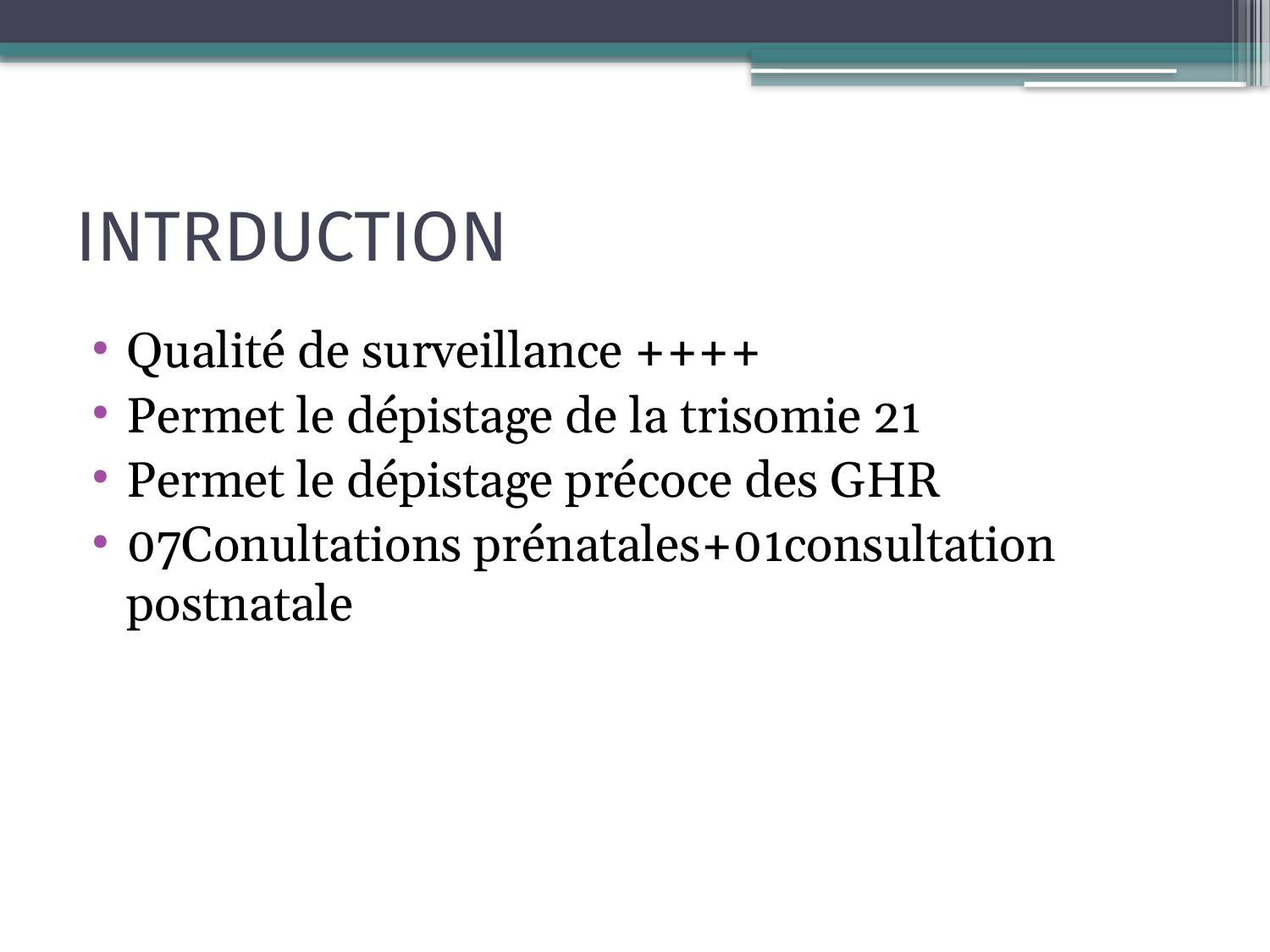

# INTRDUCTION
Qualité de surveillance ++++
Permet le dépistage de la trisomie 21
Permet le dépistage précoce des GHR
07Conultations prénatales+01consultation postnatale